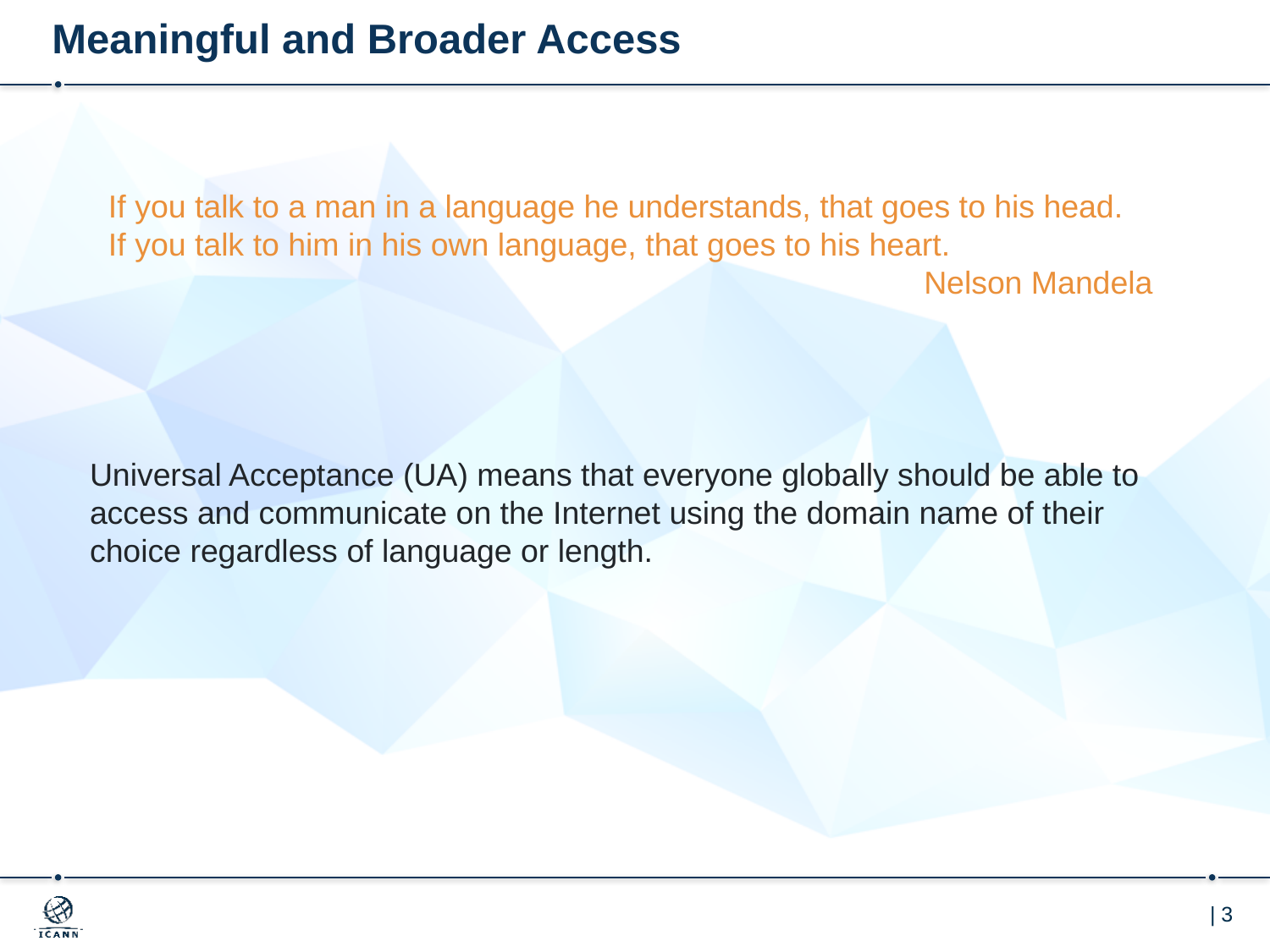

# Meaningful and Broader Access
If you talk to a man in a language he understands, that goes to his head.
If you talk to him in his own language, that goes to his heart.
Nelson Mandela
Universal Acceptance (UA) means that everyone globally should be able to access and communicate on the Internet using the domain name of their choice regardless of language or length.